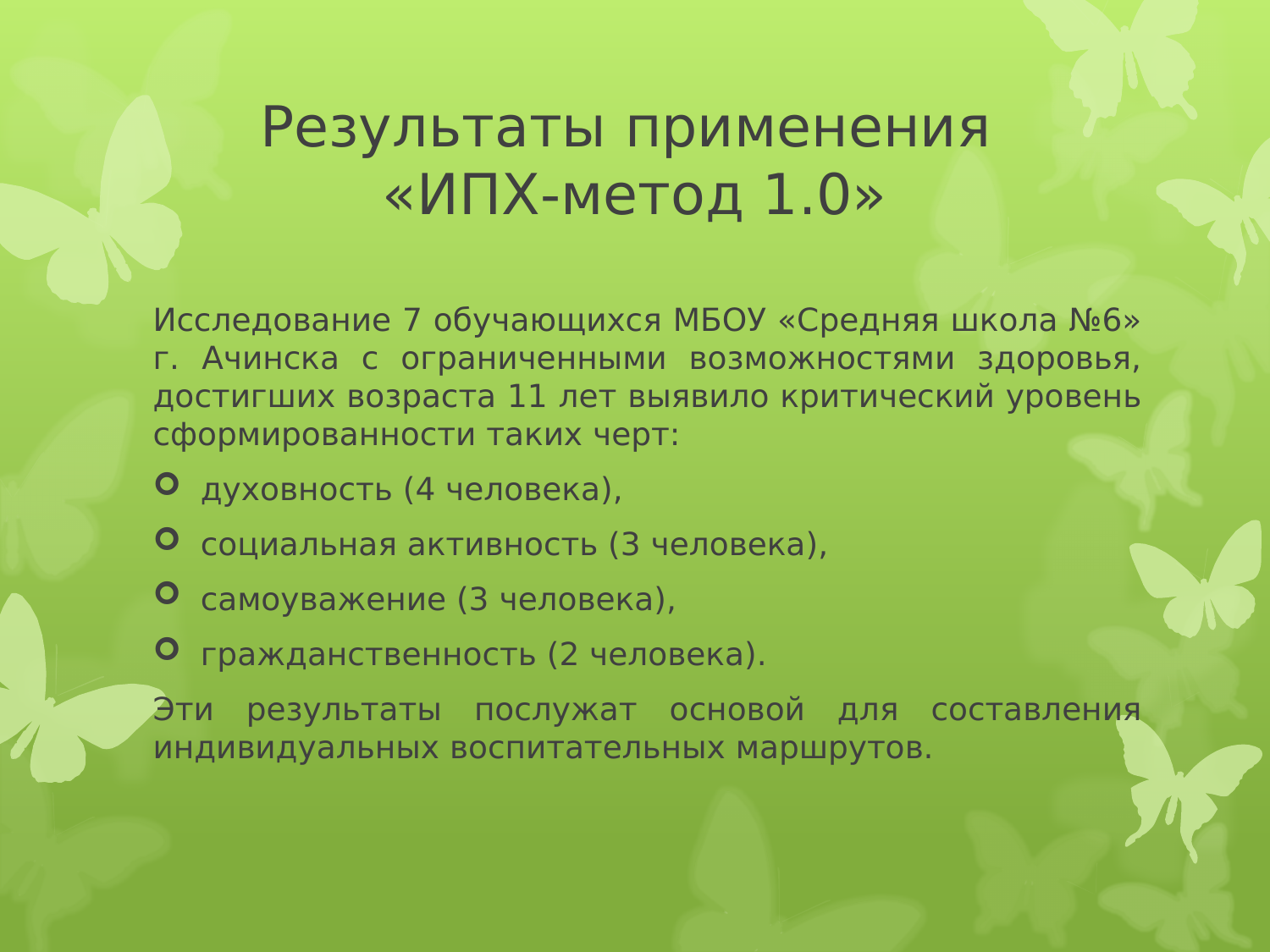

# Результаты применения «ИПХ-метод 1.0»
Исследование 7 обучающихся МБОУ «Средняя школа №6» г. Ачинска с ограниченными возможностями здоровья, достигших возраста 11 лет выявило критический уровень сформированности таких черт:
духовность (4 человека),
социальная активность (3 человека),
самоуважение (3 человека),
гражданственность (2 человека).
Эти результаты послужат основой для составления индивидуальных воспитательных маршрутов.